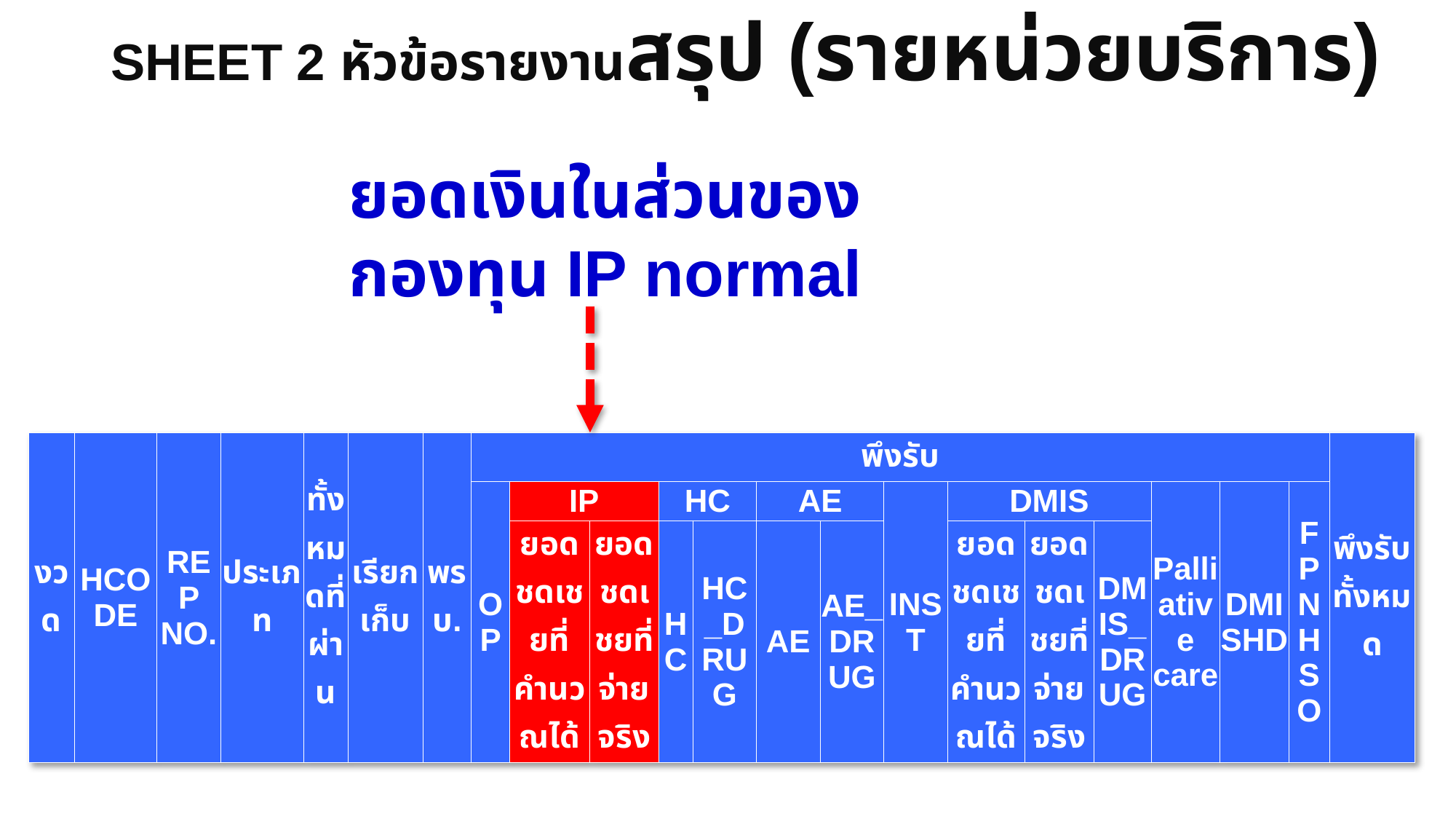

# Sheet 2 หัวข้อรายงานสรุป (รายหน่วยบริการ)
ยอดเงินในส่วนของ
กองทุน IP normal
| งวด | HCODE | REP NO. | ประเภท | ทั้งหมดที่ผ่าน | เรียกเก็บ | พรบ. | พึงรับ |  |  |  |  |  |  |  |  |  |  |  |  |  | พึงรับทั้งหมด |
| --- | --- | --- | --- | --- | --- | --- | --- | --- | --- | --- | --- | --- | --- | --- | --- | --- | --- | --- | --- | --- | --- |
|  |  |  |  |  |  |  | OP | IP |  | HC |  | AE |  | INST | DMIS |  |  | Palliative care | DMISHD | FPNHSO |  |
|  |  |  |  |  |  |  |  | ยอดชดเชยที่คำนวณได้ | ยอดชดเชยที่จ่ายจริง | HC | HC\_DRUG | AE | AE\_DRUG |  | ยอดชดเชยที่คำนวณได้ | ยอดชดเชยที่จ่ายจริง | DMIS\_DRUG |  |  |  |  |